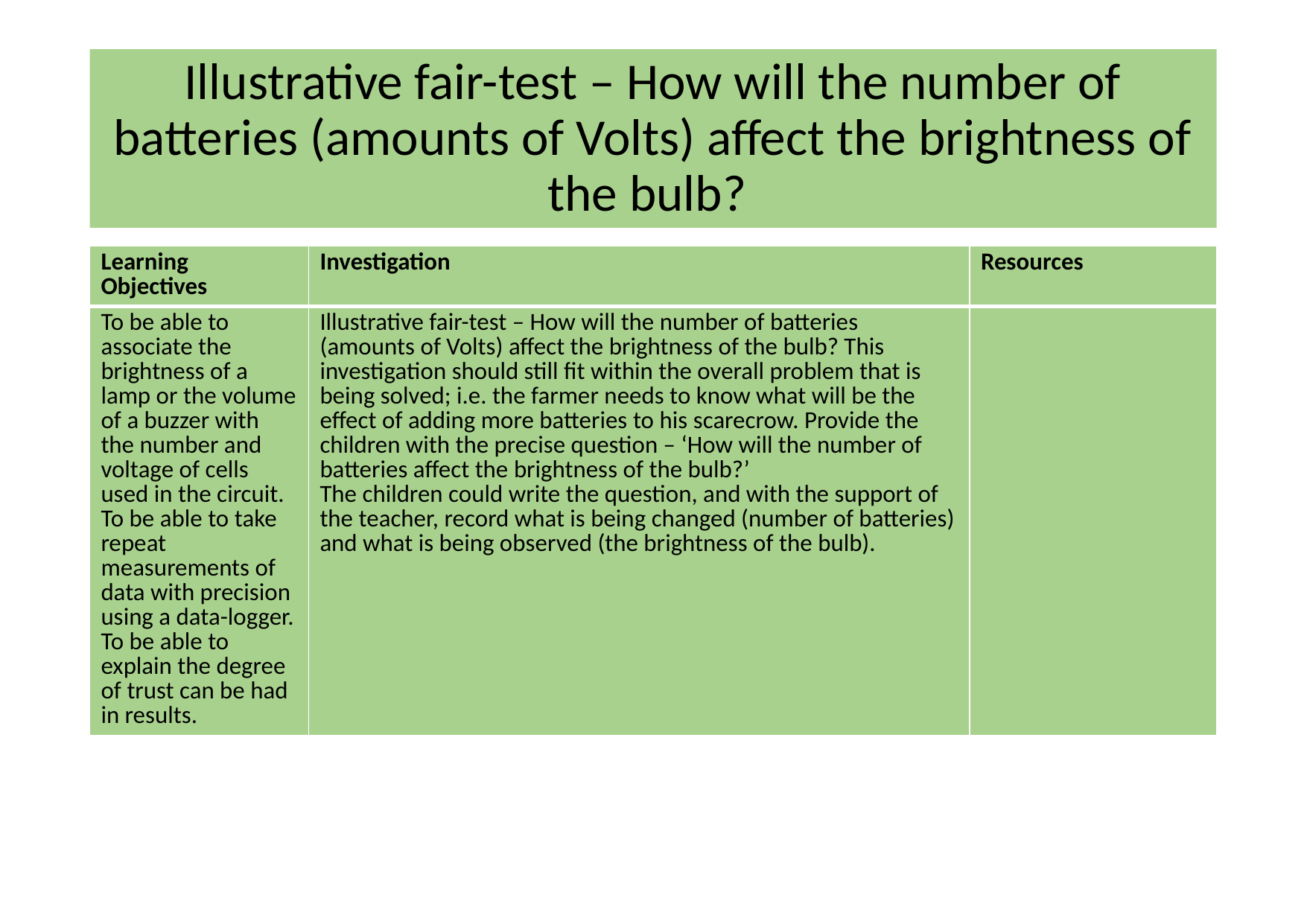

# Illustrative fair-test – How will the number of batteries (amounts of Volts) affect the brightness of the bulb?
| Learning Objectives | Investigation | Resources |
| --- | --- | --- |
| To be able to associate the brightness of a lamp or the volume of a buzzer with the number and voltage of cells used in the circuit. To be able to take repeat measurements of data with precision using a data-logger. To be able to explain the degree of trust can be had in results. | Illustrative fair-test – How will the number of batteries (amounts of Volts) affect the brightness of the bulb? This investigation should still fit within the overall problem that is being solved; i.e. the farmer needs to know what will be the effect of adding more batteries to his scarecrow. Provide the children with the precise question – ‘How will the number of batteries affect the brightness of the bulb?’ The children could write the question, and with the support of the teacher, record what is being changed (number of batteries) and what is being observed (the brightness of the bulb). |  |